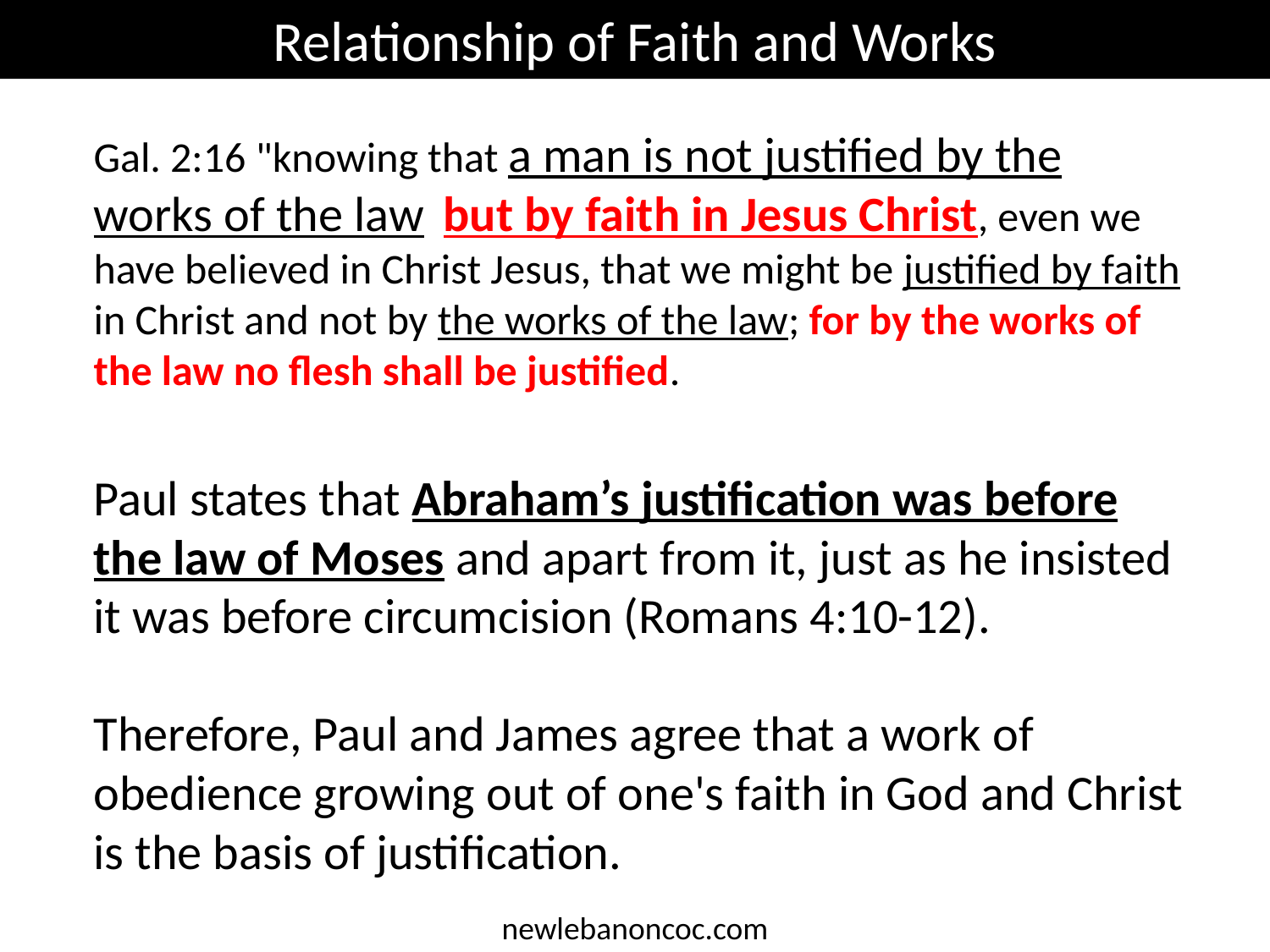

Relationship of Faith and Works
Gal. 2:16 "knowing that a man is not justified by the works of the law  but by faith in Jesus Christ, even we have believed in Christ Jesus, that we might be justified by faith in Christ and not by the works of the law; for by the works of the law no flesh shall be justified.
Paul states that Abraham’s justification was before the law of Moses and apart from it, just as he insisted it was before circumcision (Romans 4:10-12).

Therefore, Paul and James agree that a work of obedience growing out of one's faith in God and Christ is the basis of justification.
newlebanoncoc.com